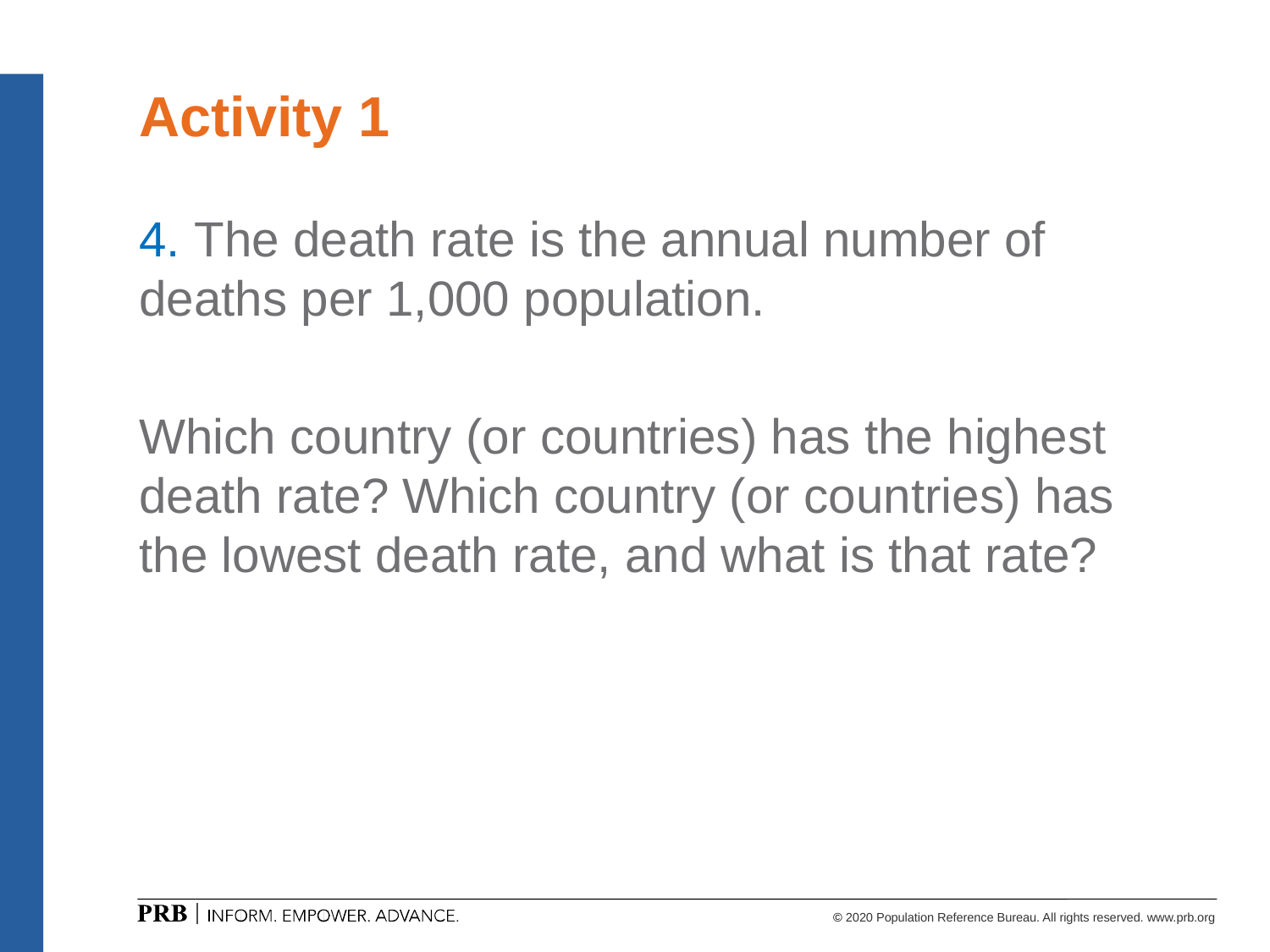

# Activity 1
4. The death rate is the annual number of deaths per 1,000 population.

Which country (or countries) has the highest death rate? Which country (or countries) has the lowest death rate, and what is that rate?